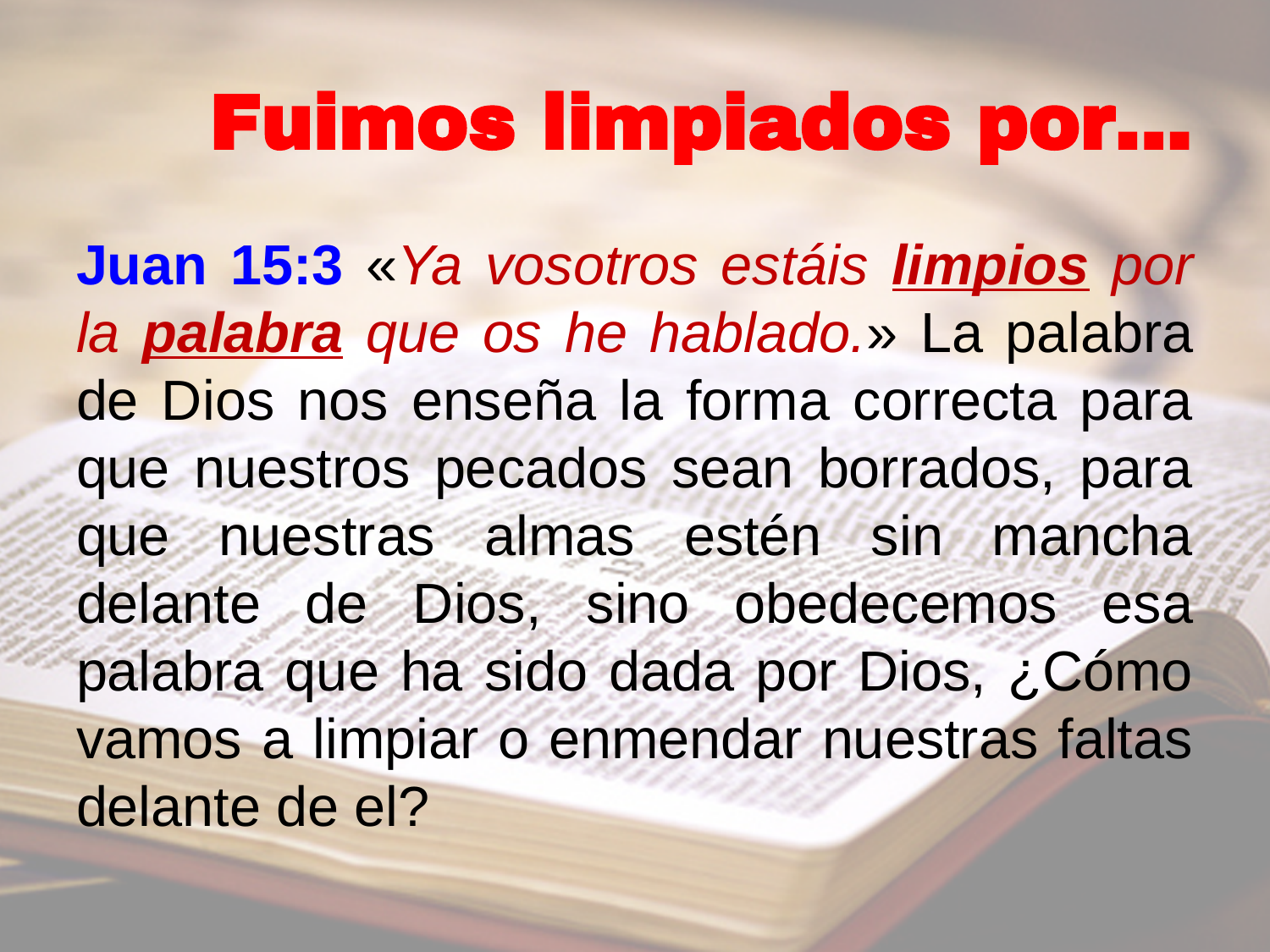

# Fuimos limpiados por…
Juan 15:3 «Ya vosotros estáis limpios por la palabra que os he hablado.» La palabra de Dios nos enseña la forma correcta para que nuestros pecados sean borrados, para que nuestras almas estén sin mancha delante de Dios, sino obedecemos esa palabra que ha sido dada por Dios, ¿Cómo vamos a limpiar o enmendar nuestras faltas delante de el?